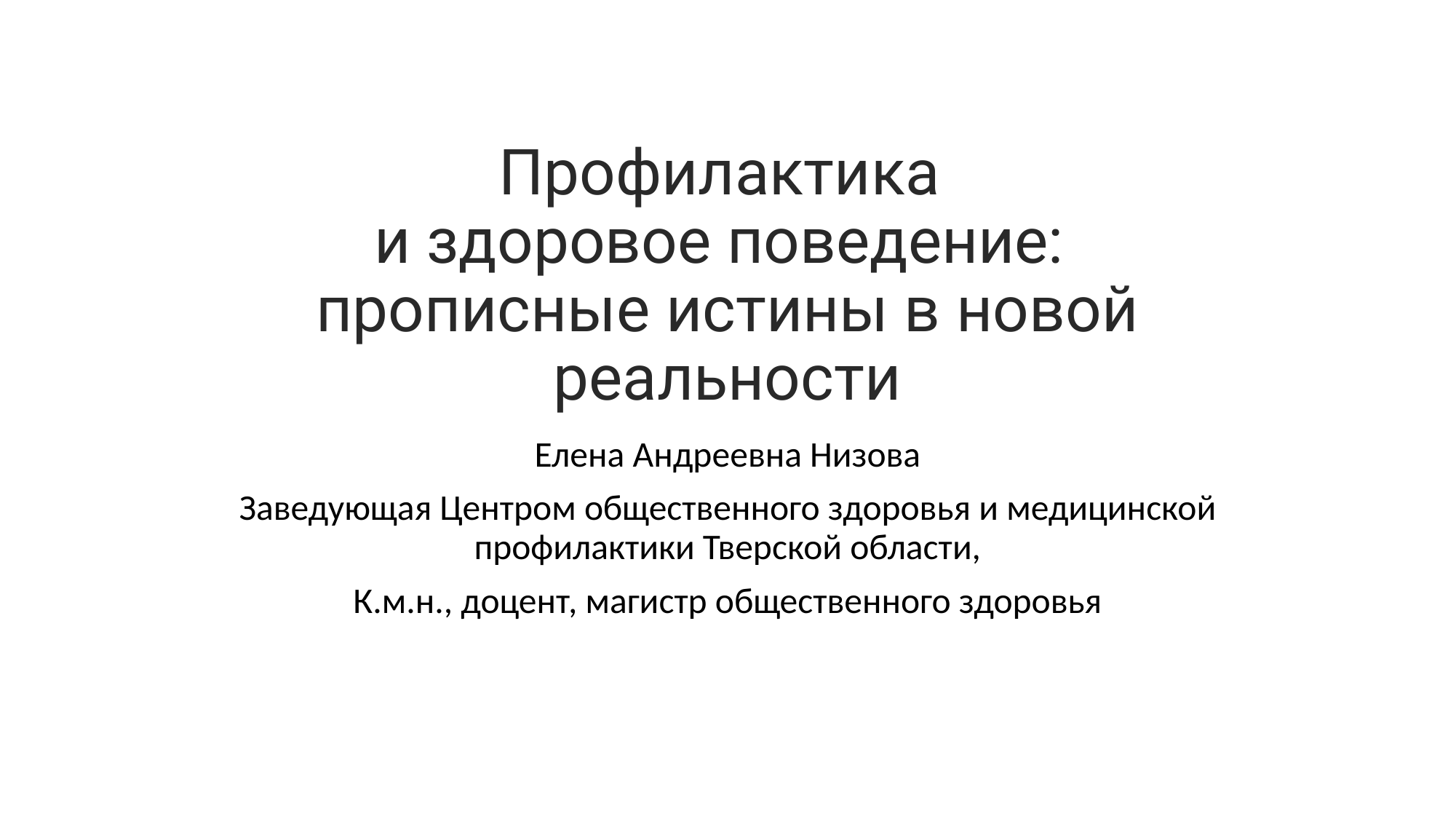

# Профилактика и здоровое поведение: прописные истины в новой реальности
Елена Андреевна Низова
Заведующая Центром общественного здоровья и медицинской профилактики Тверской области,
К.м.н., доцент, магистр общественного здоровья